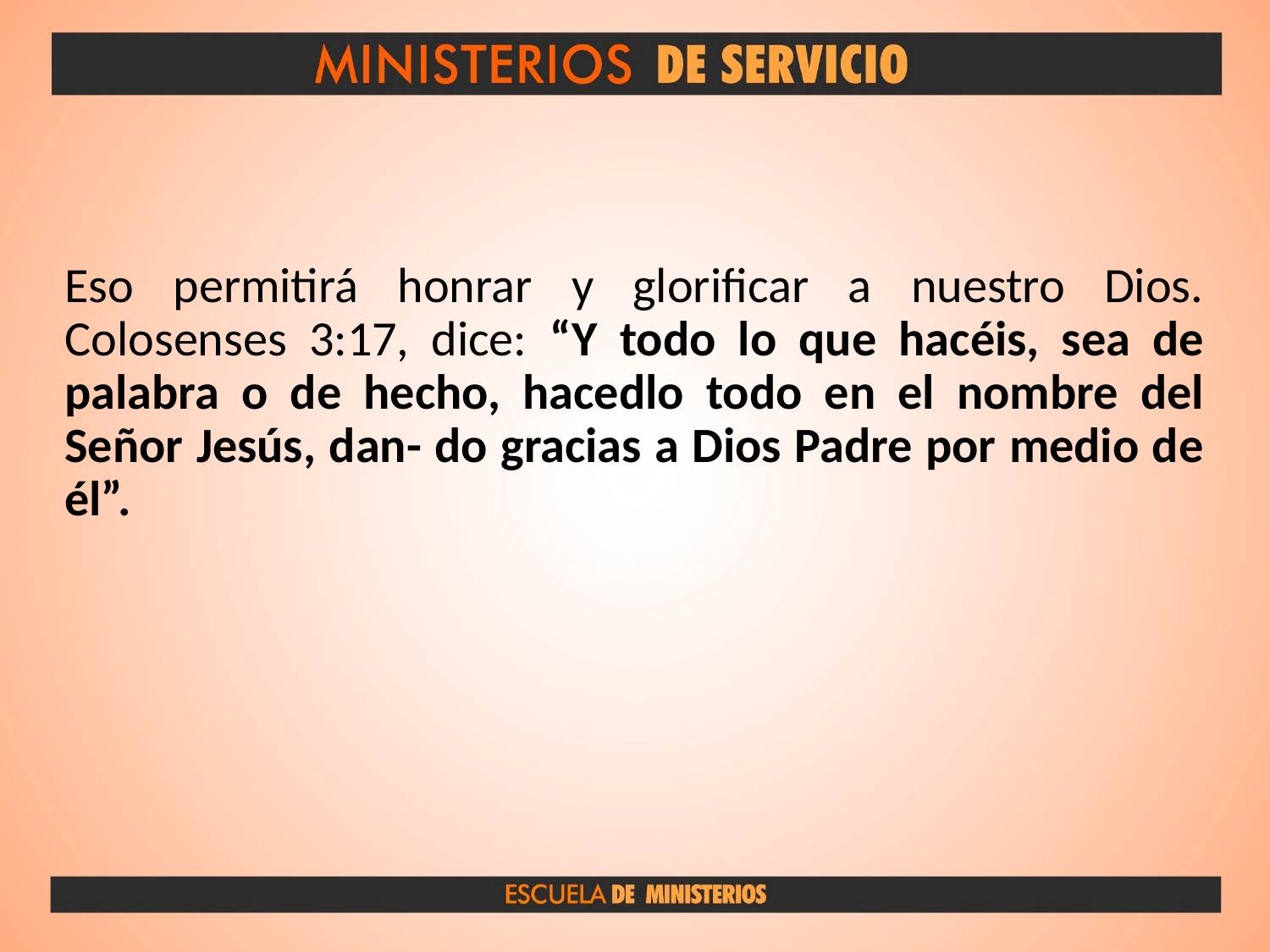

#
Eso permitirá honrar y glorificar a nuestro Dios. Colosenses 3:17, dice: “Y todo lo que hacéis, sea de palabra o de hecho, hacedlo todo en el nombre del Señor Jesús, dan- do gracias a Dios Padre por medio de él”.